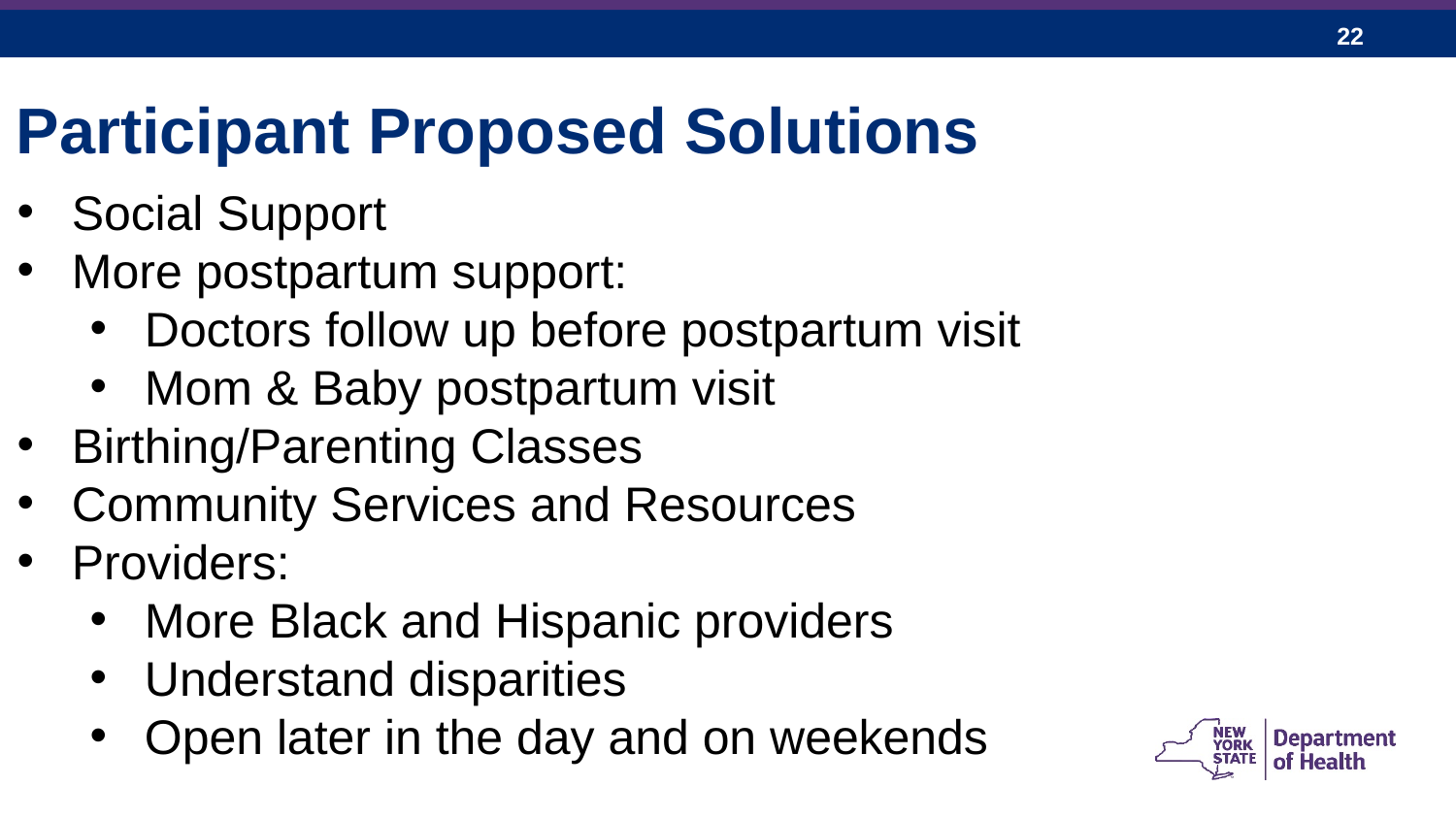

Participant Proposed Solutions
Social Support
More postpartum support:
Doctors follow up before postpartum visit
Mom & Baby postpartum visit
Birthing/Parenting Classes
Community Services and Resources
Providers:
More Black and Hispanic providers
Understand disparities
Open later in the day and on weekends